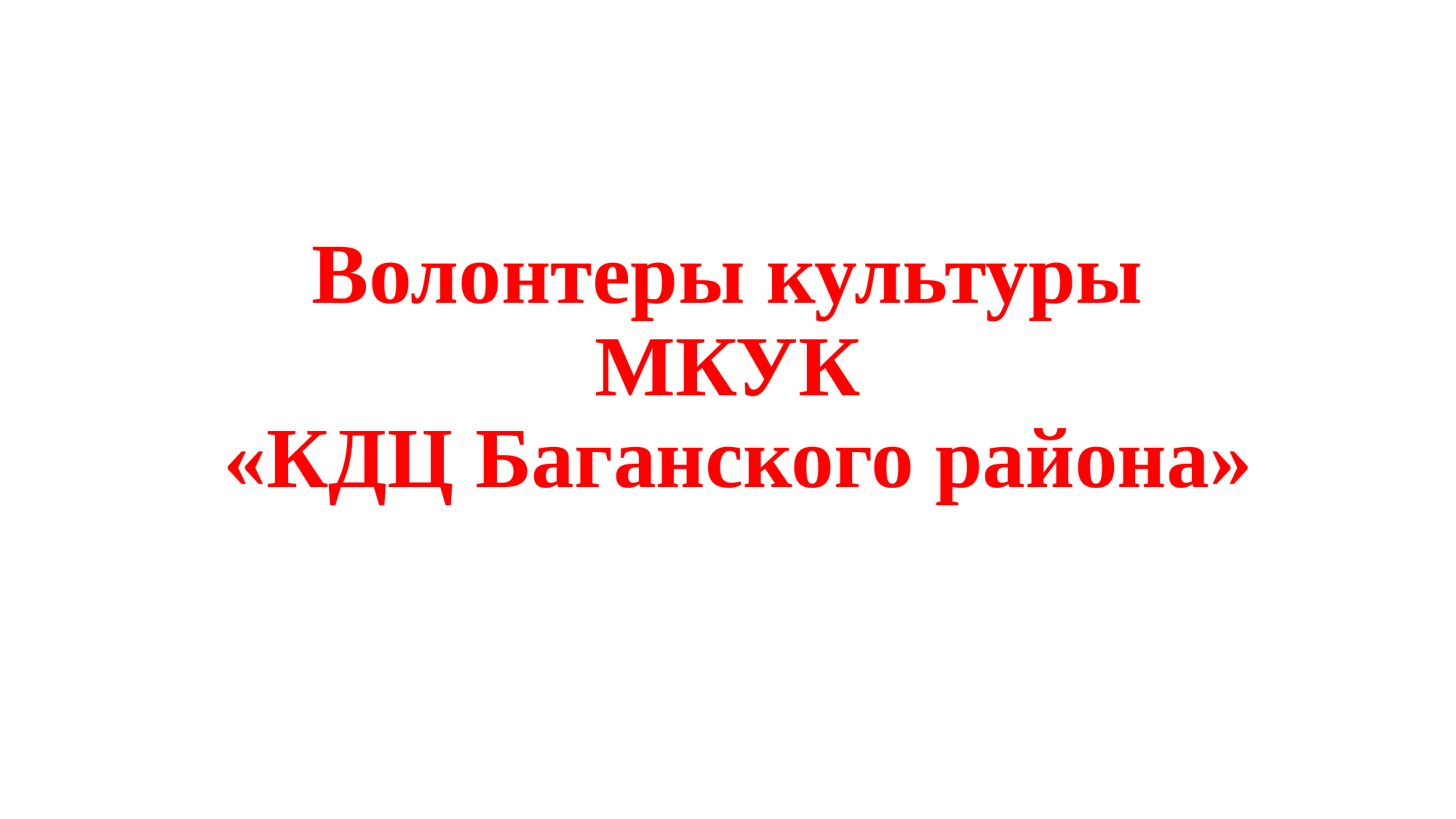

# Волонтеры культуры МКУК «КДЦ Баганского района»